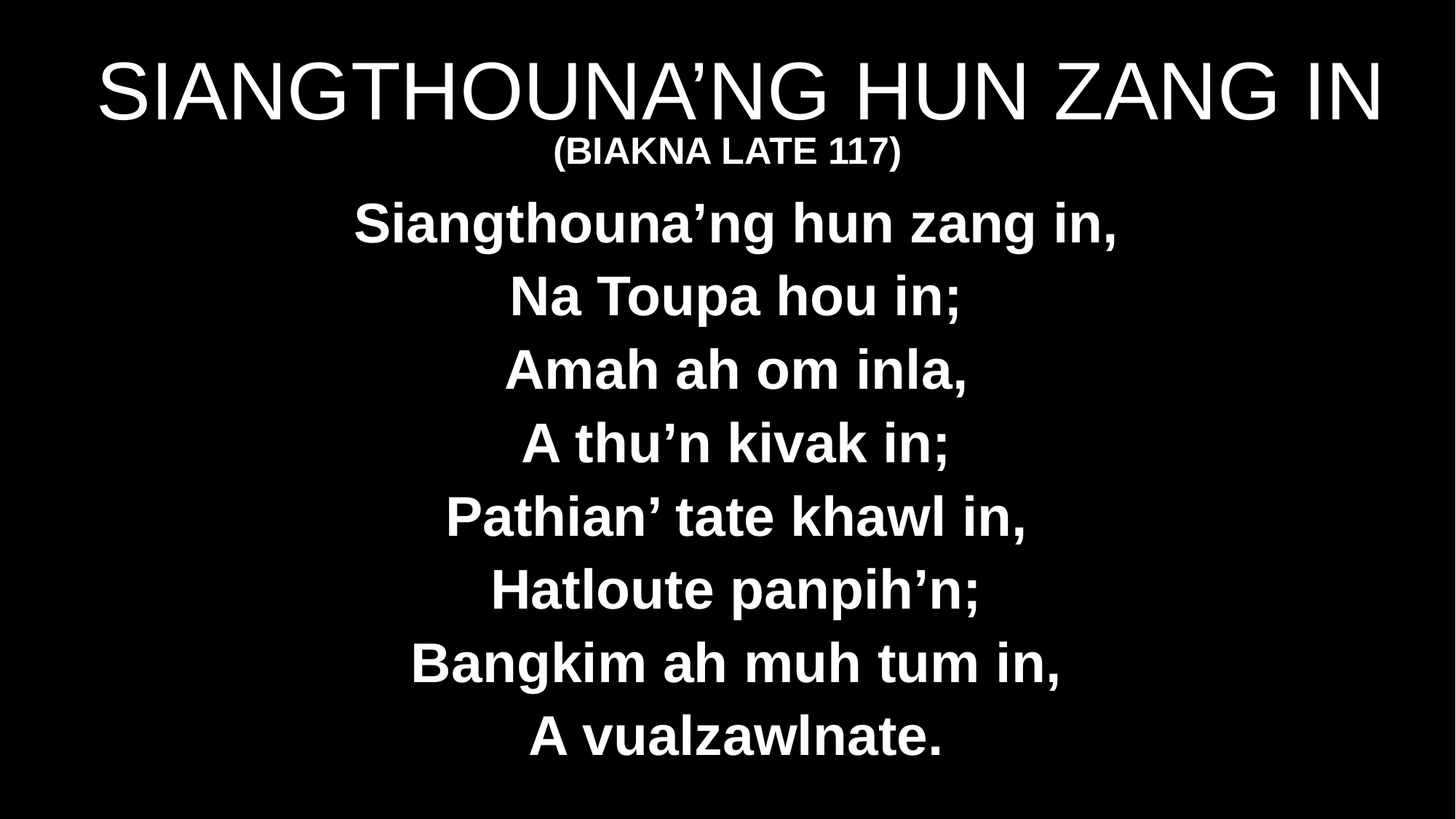

SIANGTHOUNA’NG HUN ZANG IN
(BIAKNA LATE 117)
Siangthouna’ng hun zang in,
Na Toupa hou in;
Amah ah om inla,
A thu’n kivak in;
Pathian’ tate khawl in,
Hatloute panpih’n;
Bangkim ah muh tum in,
A vualzawlnate.